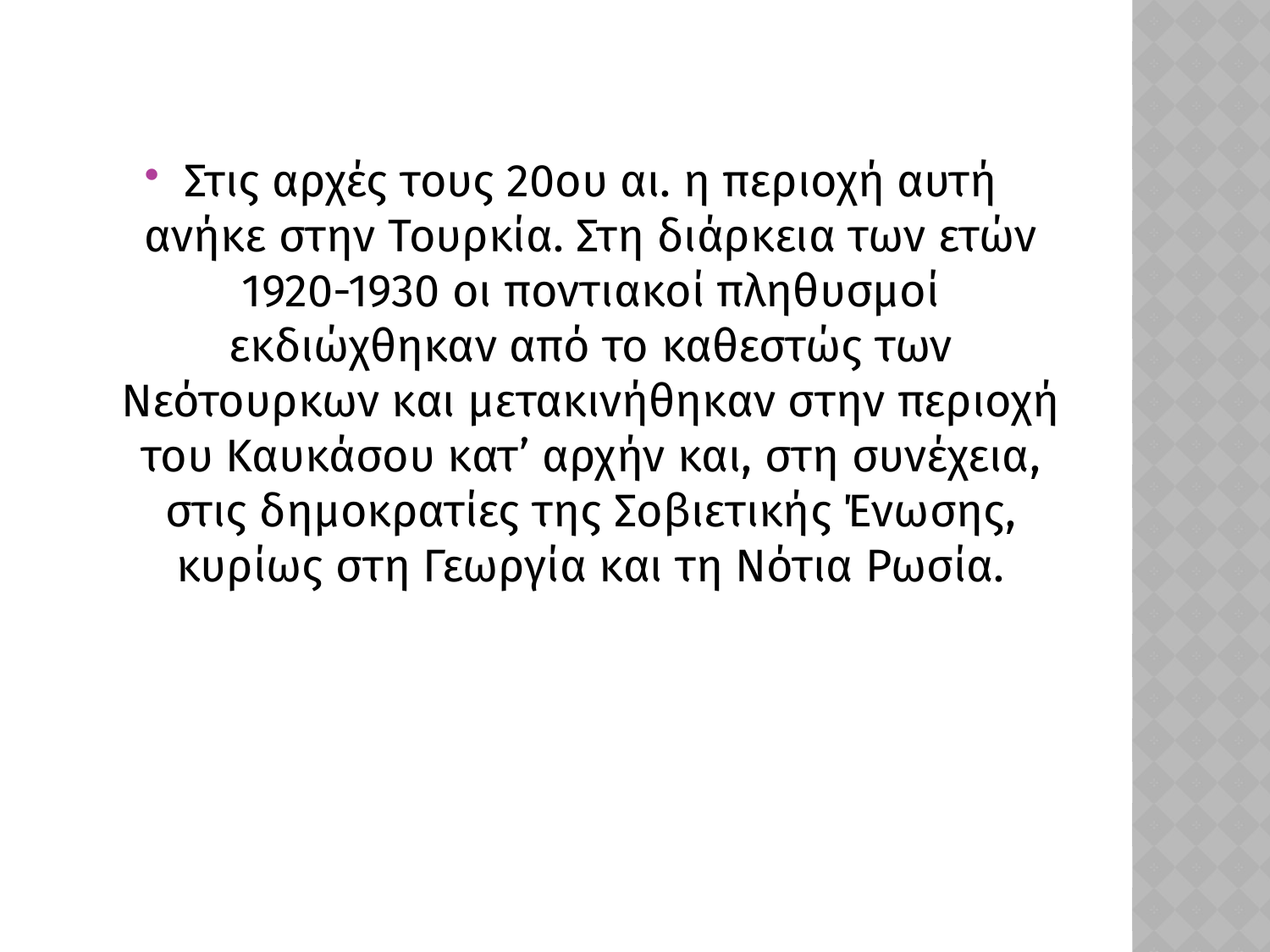

Στις αρχές τους 20ου αι. η περιοχή αυτή ανήκε στην Τουρκία. Στη διάρκεια των ετών 1920-1930 οι ποντιακοί πληθυσμοί εκδιώχθηκαν από το καθεστώς των Νεότουρκων και μετακινήθηκαν στην περιοχή του Καυκάσου κατ’ αρχήν και, στη συνέχεια, στις δημοκρατίες της Σοβιετικής Ένωσης, κυρίως στη Γεωργία και τη Νότια Ρωσία.